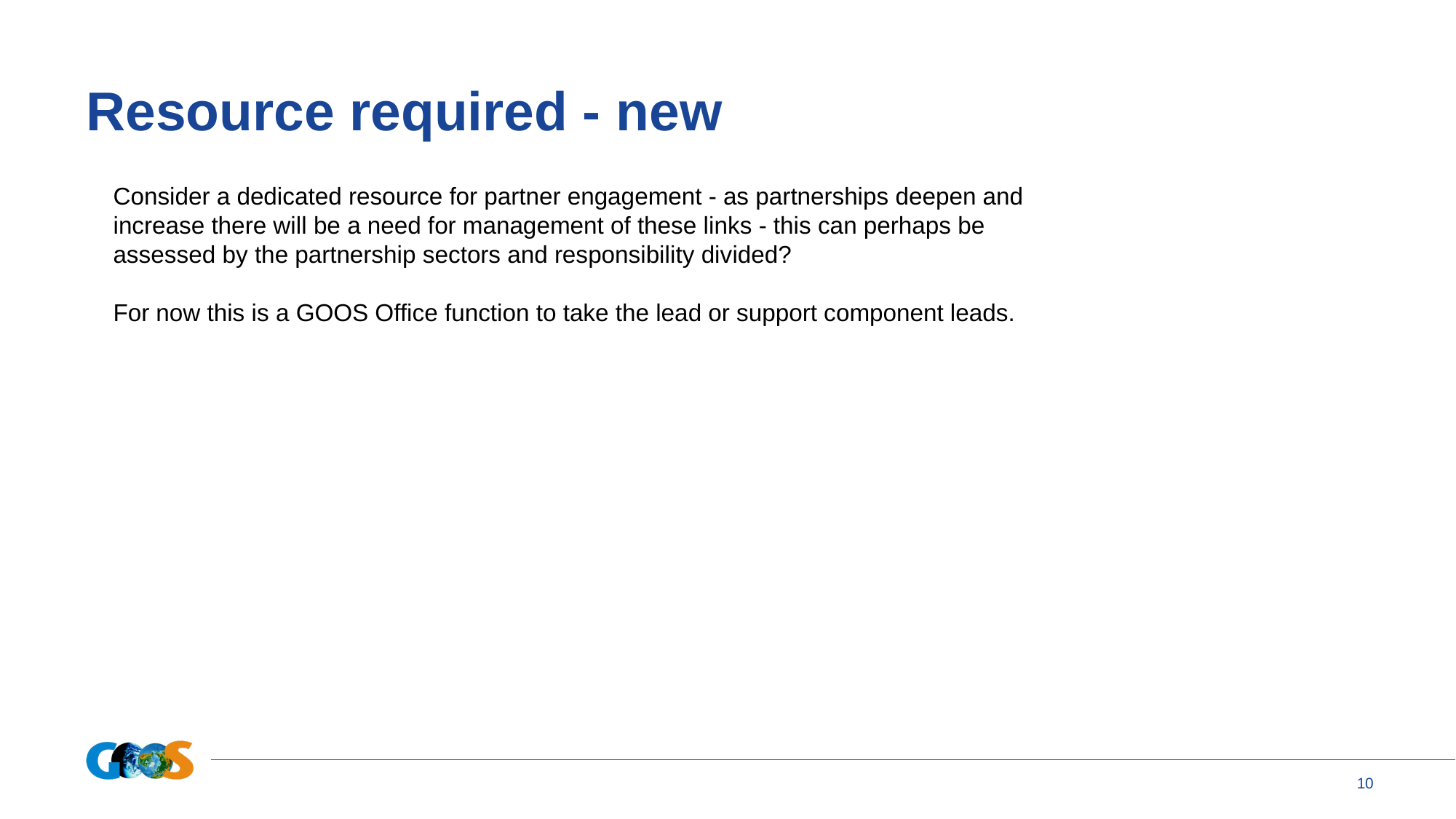

# Resource required - new

Consider a dedicated resource for partner engagement - as partnerships deepen and increase there will be a need for management of these links - this can perhaps be assessed by the partnership sectors and responsibility divided?

For now this is a GOOS Office function to take the lead or support component leads.

10